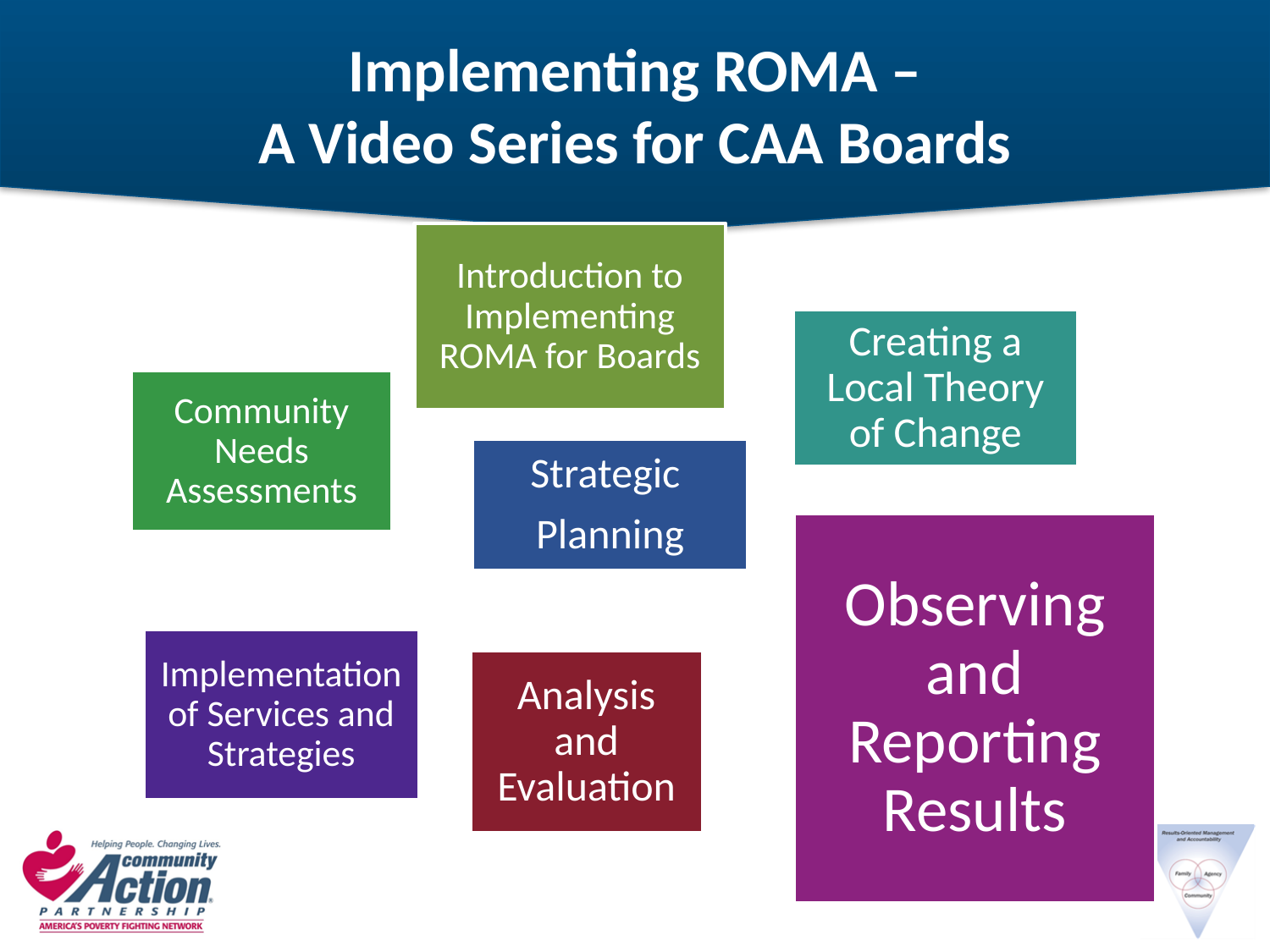

# Implementing ROMA – A Video Series for CAA Boards
Introduction to Implementing ROMA for Boards
Community Needs Assessments
Creating a Local Theory of Change
Strategic
Planning
Implementation of Services and Strategies
Observing and Reporting Results
Analysis and Evaluation